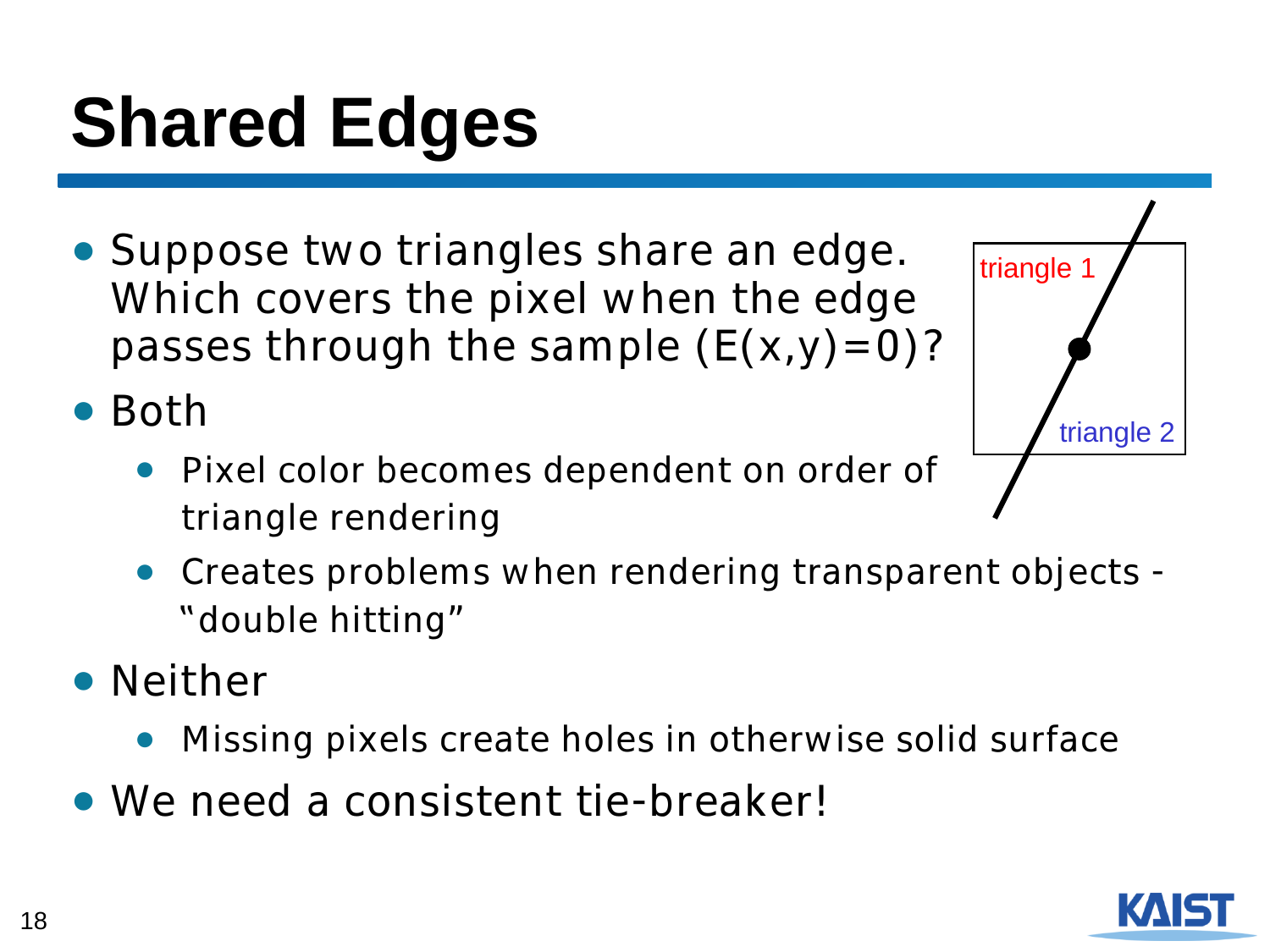

# Shared Edges

Suppose two triangles share an edge.
Which covers the pixel when the edge
passes through the sample (E(x,y)=0)?
Both
Pixel color becomes dependent on order of
triangle rendering
Creates problems when rendering transparent objects -
“double hitting”
Neither
Missing pixels create holes in otherwise solid surface
We need a consistent tie-breaker!

triangle 1

triangle 2